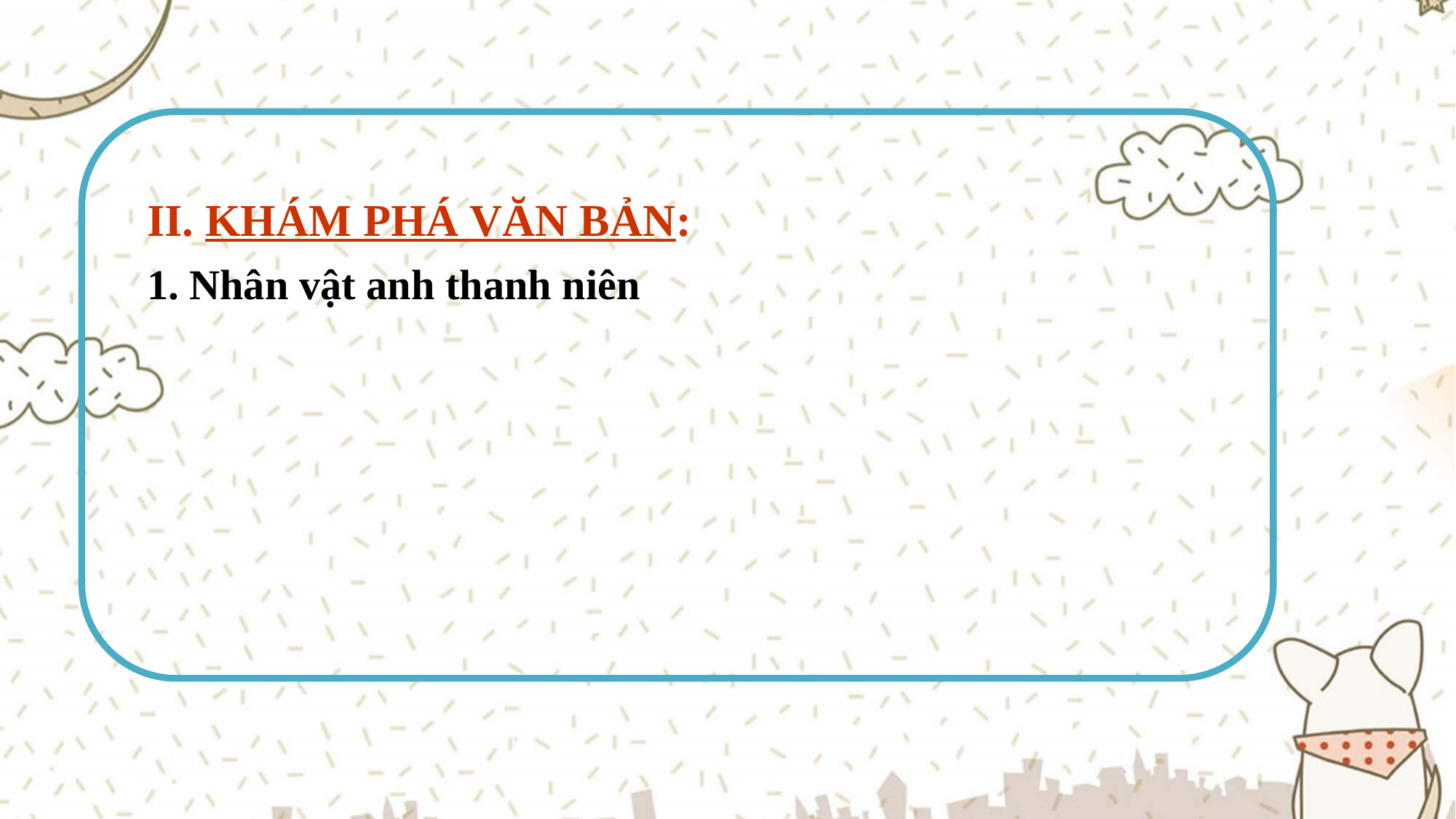

II. KHÁM PHÁ VĂN BẢN:
1. Nhân vật anh thanh niên